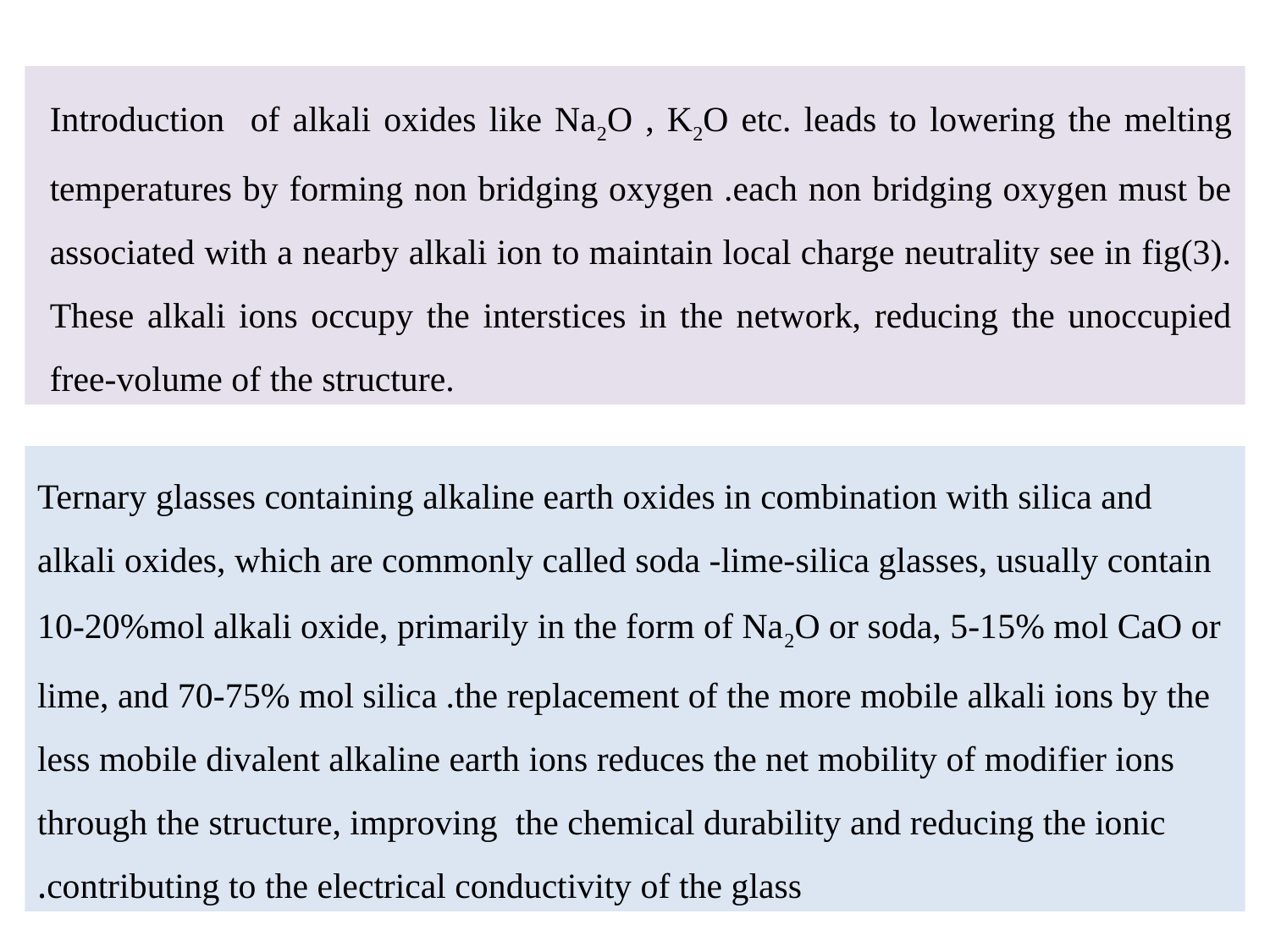

Introduction  of alkali oxides like Na2O , K2O etc. leads to lowering the melting temperatures by forming non bridging oxygen .each non bridging oxygen must be associated with a nearby alkali ion to maintain local charge neutrality see in fig(3). These alkali ions occupy the interstices in the network, reducing the unoccupied free-volume of the structure.
Ternary glasses containing alkaline earth oxides in combination with silica and alkali oxides, which are commonly called soda -lime-silica glasses, usually contain 10-20%mol alkali oxide, primarily in the form of Na2O or soda, 5-15% mol CaO or lime, and 70-75% mol silica .the replacement of the more mobile alkali ions by the less mobile divalent alkaline earth ions reduces the net mobility of modifier ions through the structure, improving  the chemical durability and reducing the ionic contributing to the electrical conductivity of the glass.